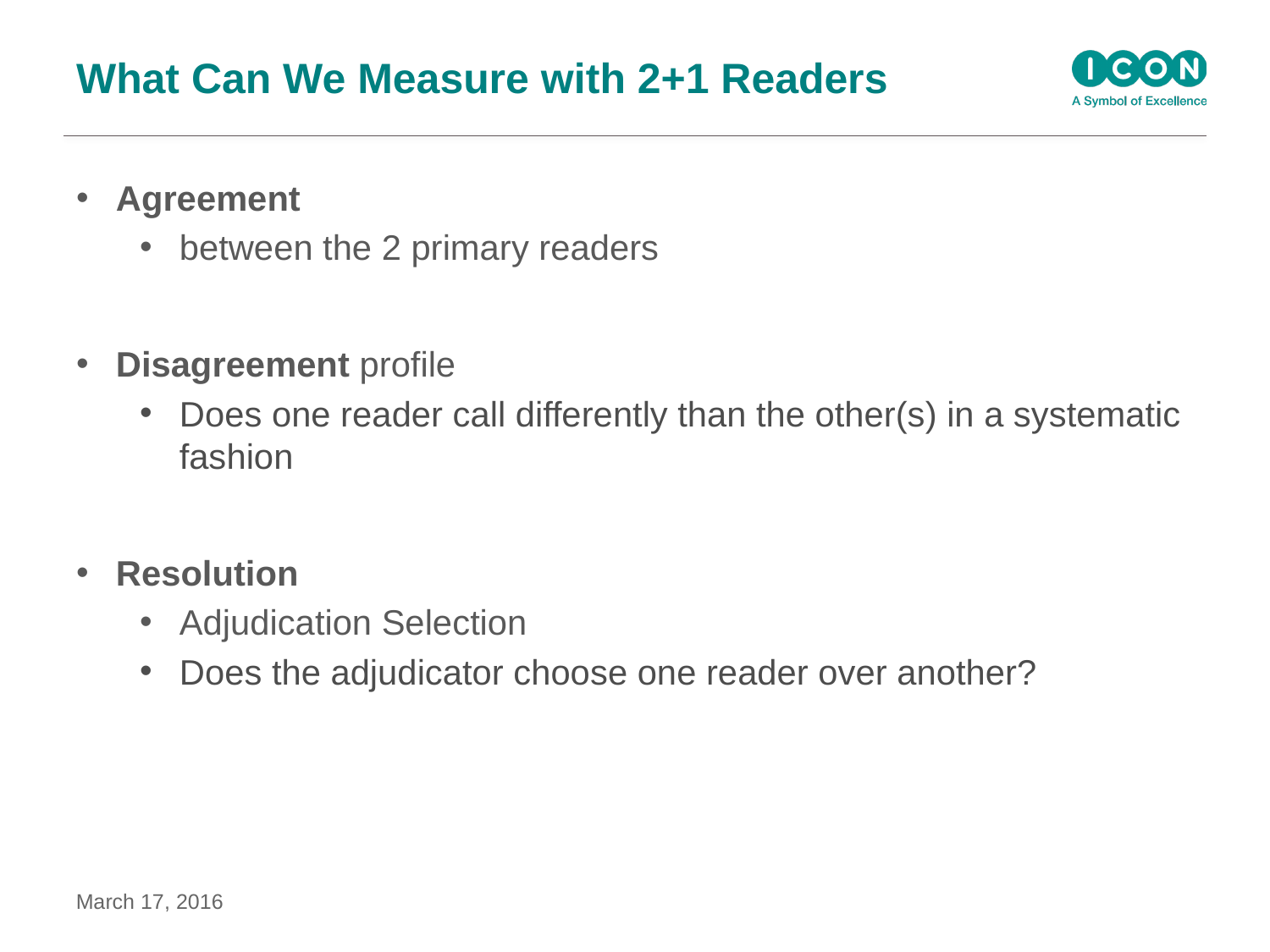

# What Can We Measure with 2+1 Readers
Agreement
between the 2 primary readers

Disagreement profile
Does one reader call differently than the other(s) in a systematic fashion

Resolution
Adjudication Selection
Does the adjudicator choose one reader over another?